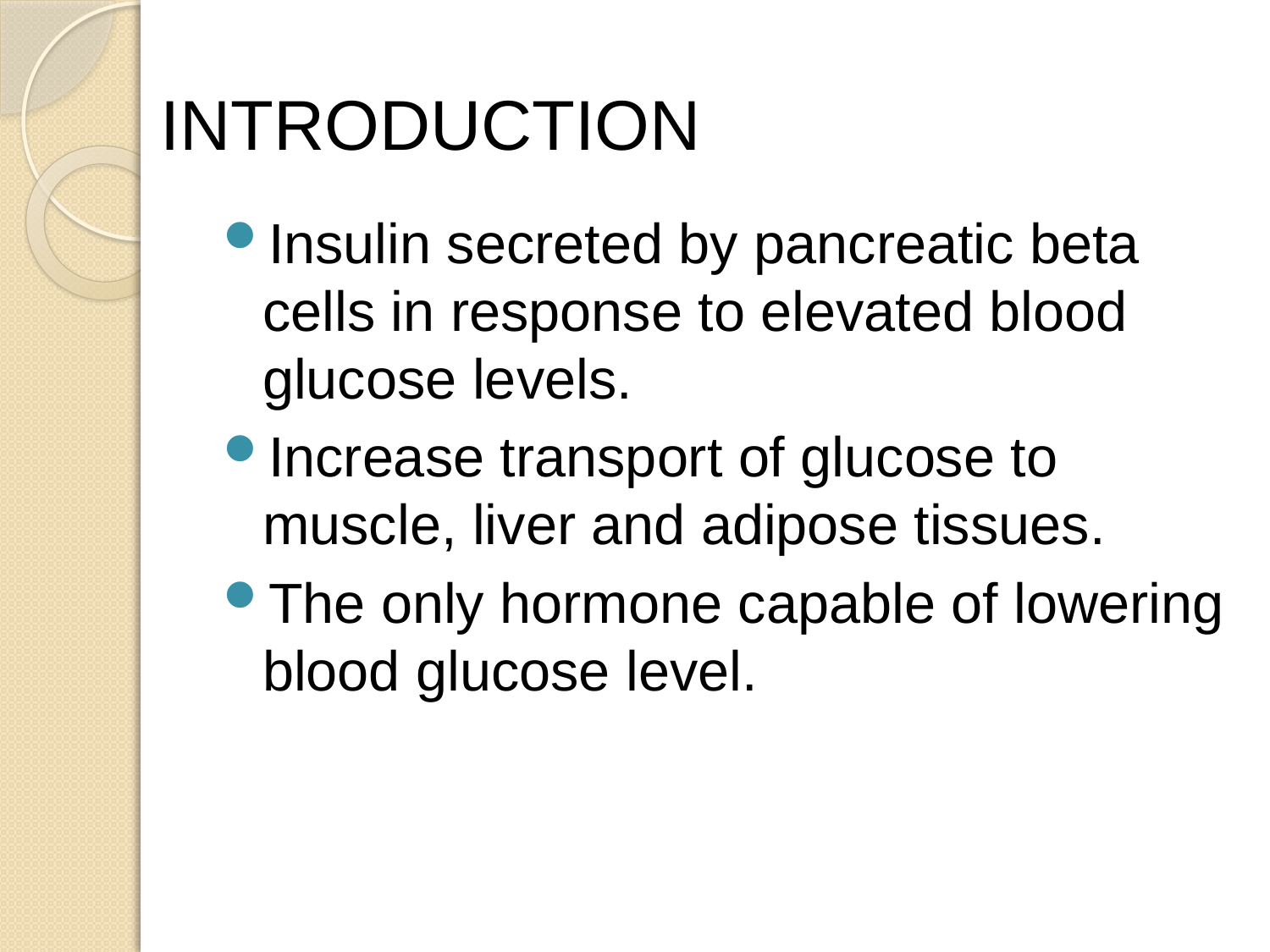

# INTRODUCTION
Insulin secreted by pancreatic beta cells in response to elevated blood glucose levels.
Increase transport of glucose to muscle, liver and adipose tissues.
The only hormone capable of lowering blood glucose level.